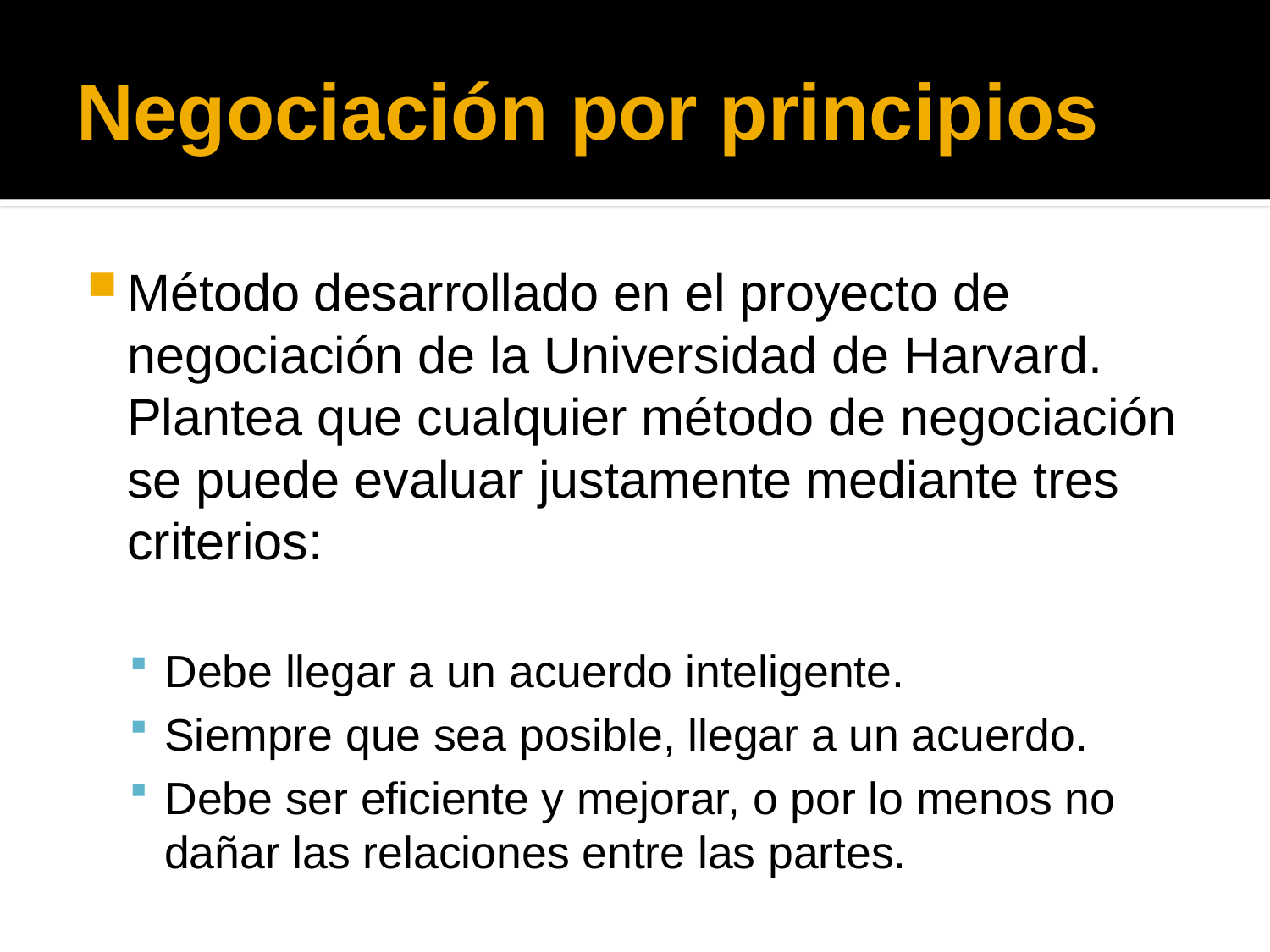

# Negociación por principios
Método desarrollado en el proyecto de negociación de la Universidad de Harvard. Plantea que cualquier método de negociación se puede evaluar justamente mediante tres criterios:

Debe llegar a un acuerdo inteligente.
Siempre que sea posible, llegar a un acuerdo.
Debe ser eficiente y mejorar, o por lo menos no dañar las relaciones entre las partes.